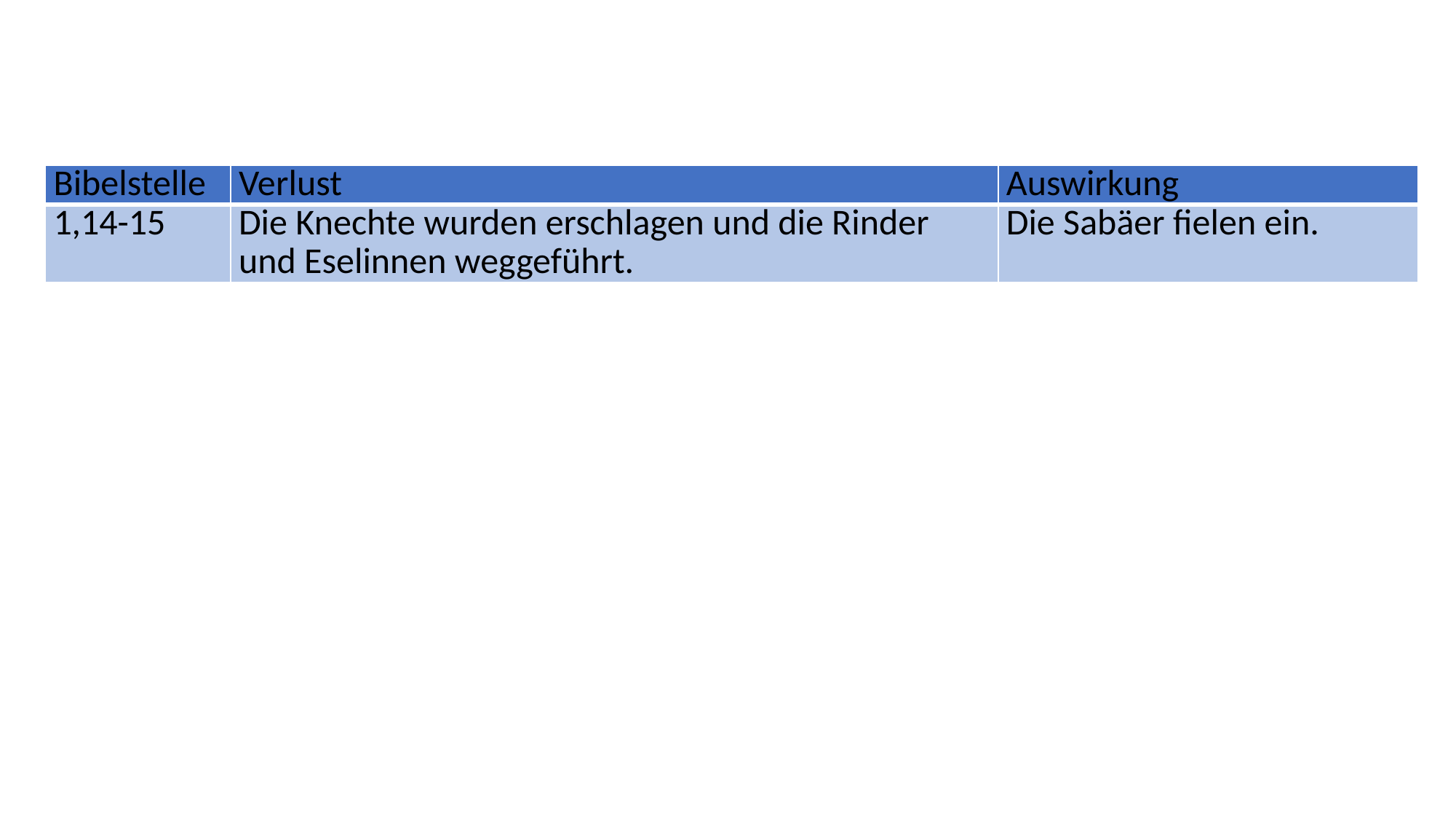

| Bibelstelle | Verlust | Auswirkung |
| --- | --- | --- |
| 1,14-15 | Die Knechte wurden erschlagen und die Rinder und Eselinnen weggeführt. | Die Sabäer fielen ein. |